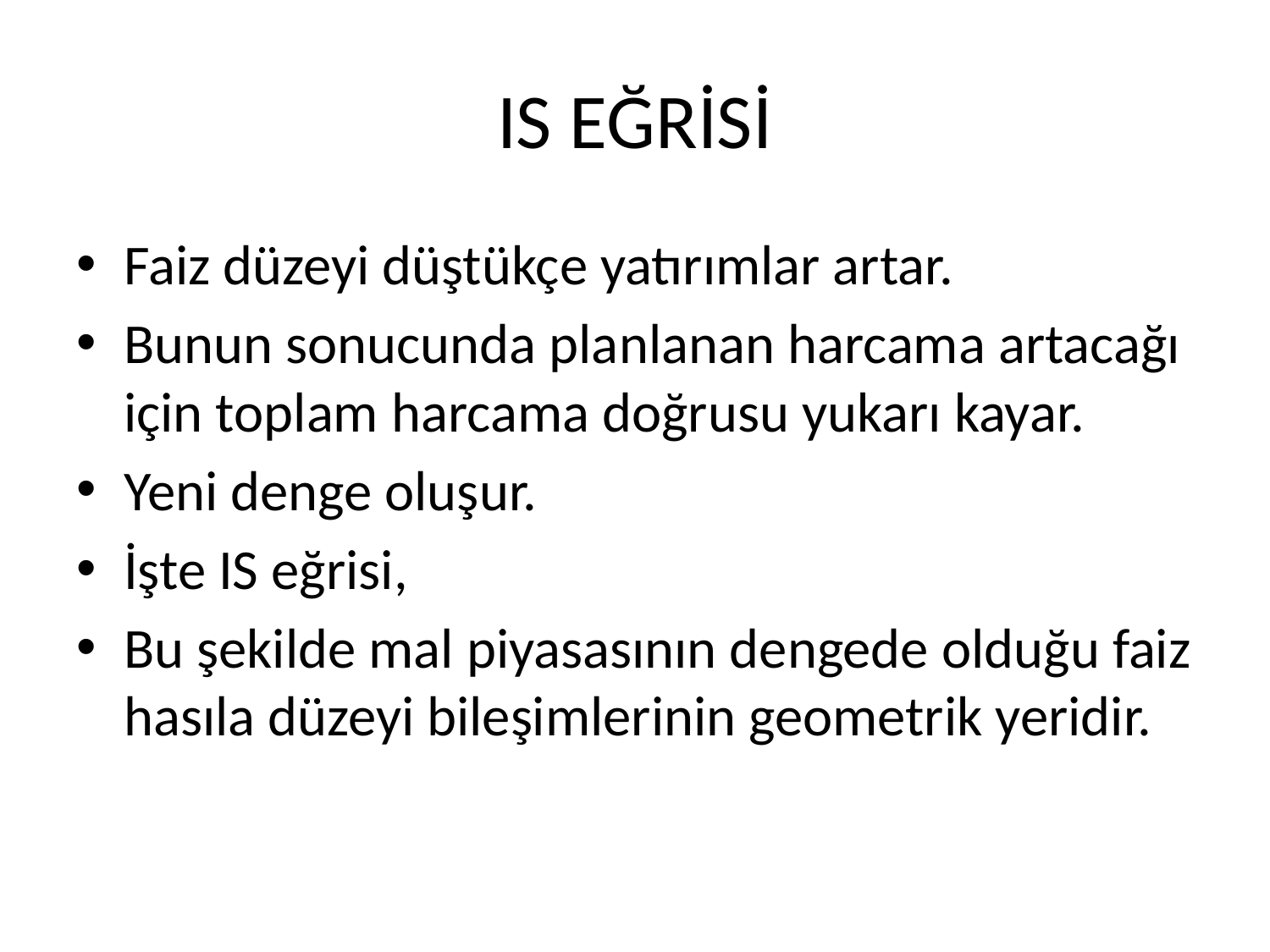

# IS EĞRİSİ
Faiz düzeyi düştükçe yatırımlar artar.
Bunun sonucunda planlanan harcama artacağı için toplam harcama doğrusu yukarı kayar.
Yeni denge oluşur.
İşte IS eğrisi,
Bu şekilde mal piyasasının dengede olduğu faiz hasıla düzeyi bileşimlerinin geometrik yeridir.